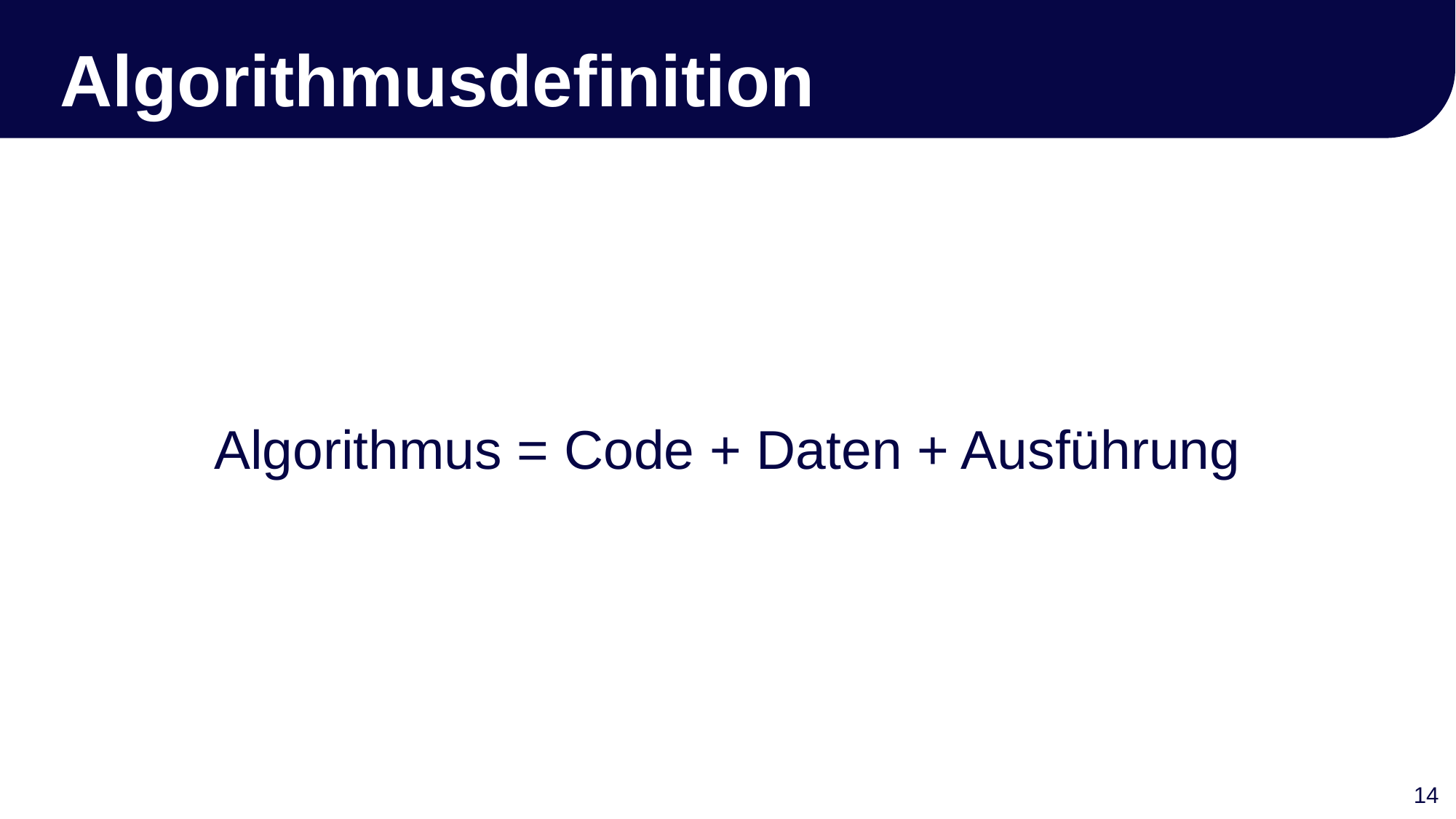

# Algorithmusdefinition
Algorithmus = Code + Daten + Ausführung